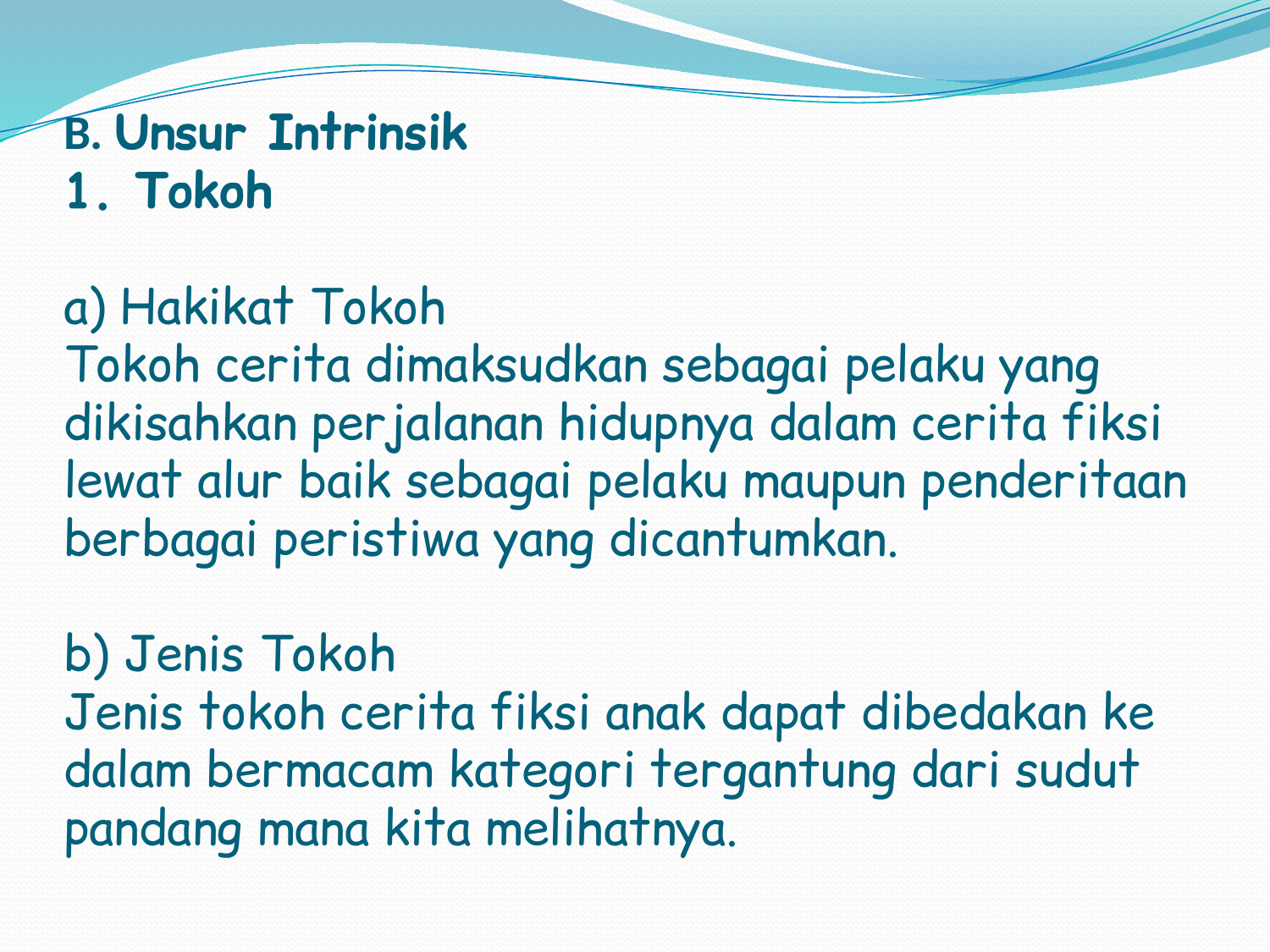

# B. Unsur Intrinsik 1. Tokoh a) Hakikat Tokoh Tokoh cerita dimaksudkan sebagai pelaku yang dikisahkan perjalanan hidupnya dalam cerita fiksi lewat alur baik sebagai pelaku maupun penderitaan berbagai peristiwa yang dicantumkan. b) Jenis Tokoh Jenis tokoh cerita fiksi anak dapat dibedakan ke dalam bermacam kategori tergantung dari sudut pandang mana kita melihatnya.